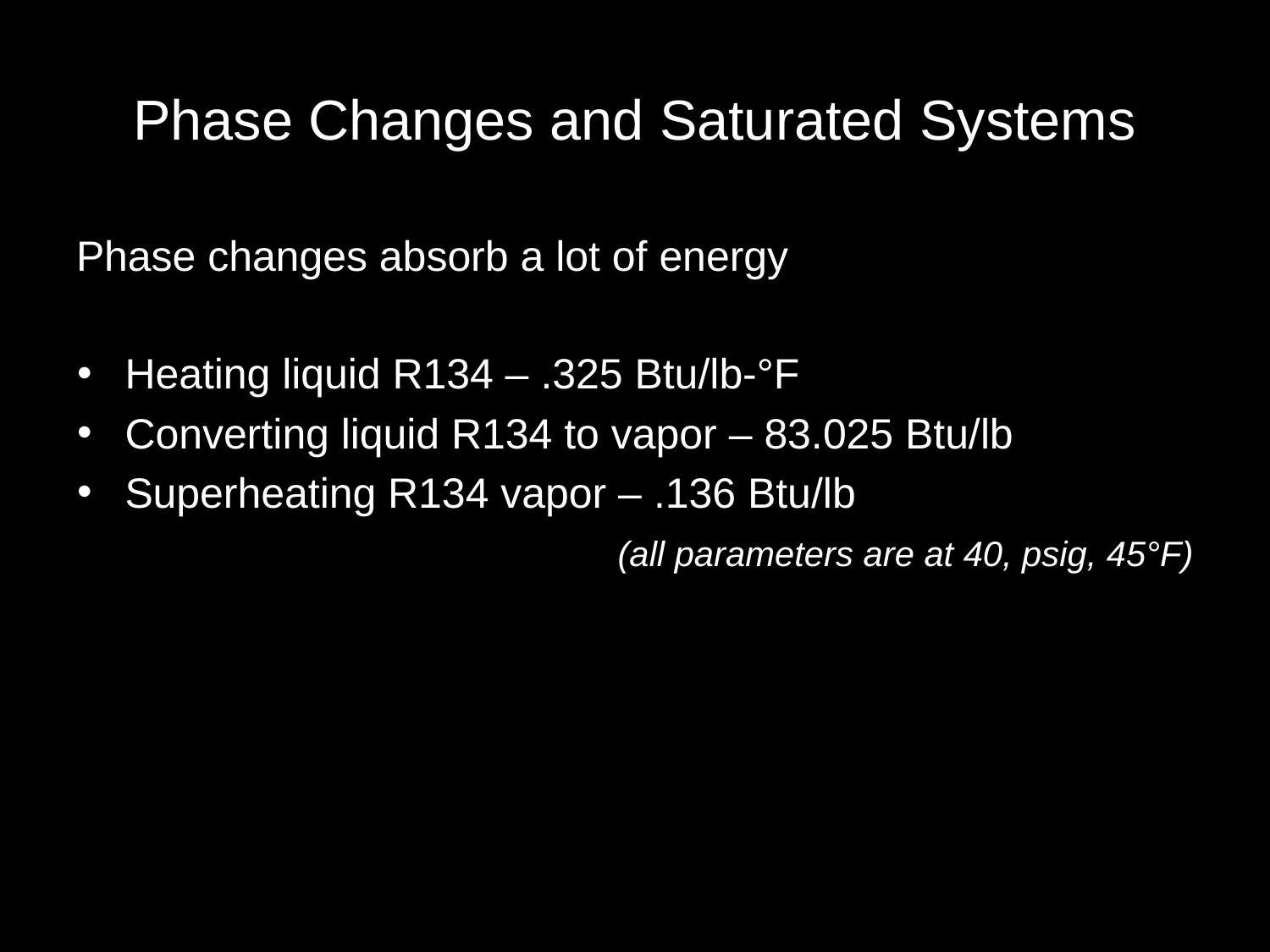

# Phase Changes and Saturated Systems
Phase changes absorb a lot of energy
Melting ice – 144 Btu/lb
Heating liquid R134 – .325 Btu/lb-°F
Converting liquid R134 to vapor – 83.025 Btu/lb
Superheating R134 vapor – .136 Btu/lb
 (all parameters are at 40, psig, 45°F)